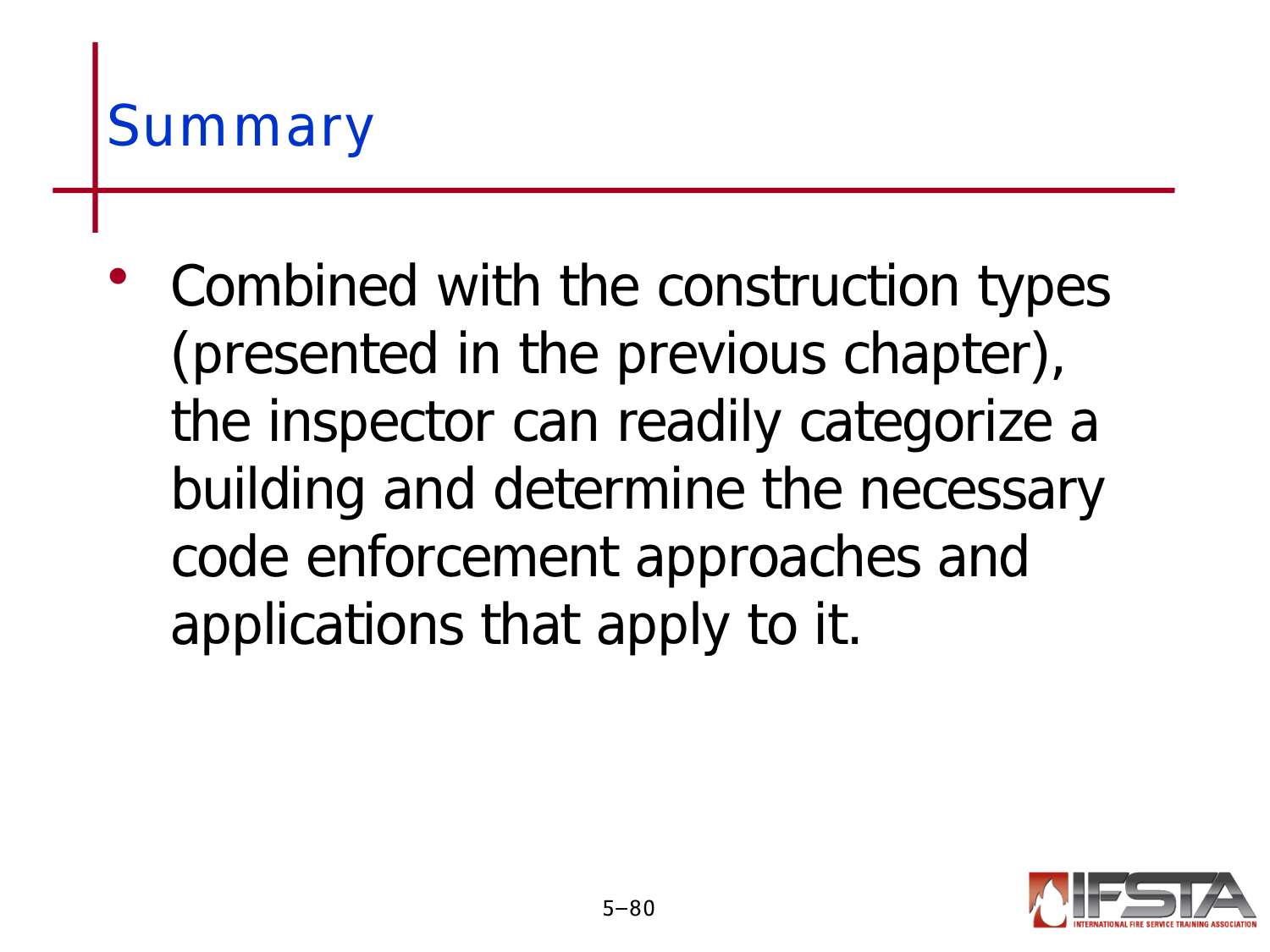

# Summary
Combined with the construction types (presented in the previous chapter), the inspector can readily categorize a building and determine the necessary code enforcement approaches and applications that apply to it.
5–80